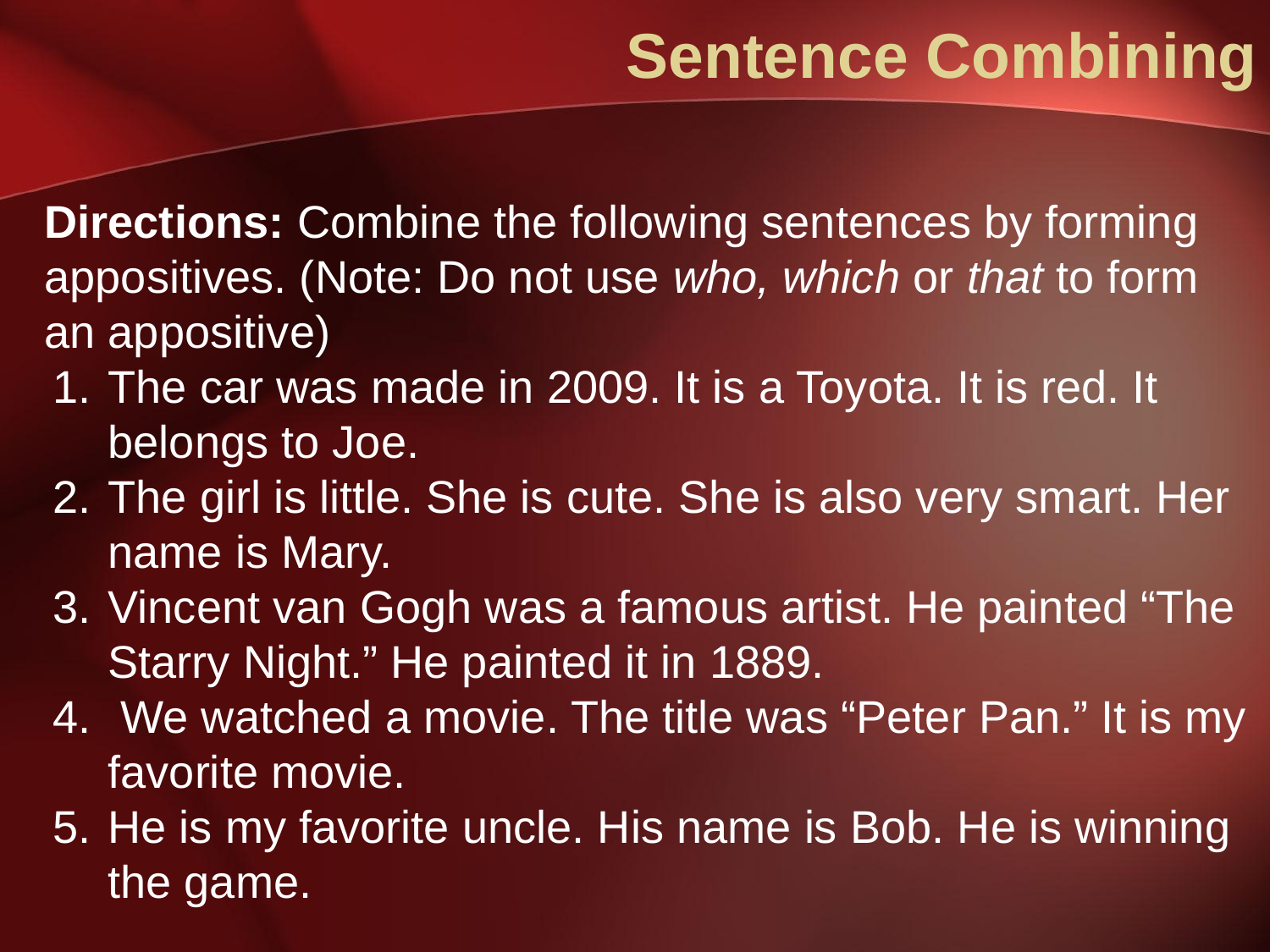

# Sentence Combining
Directions: Combine the following sentences by forming appositives. (Note: Do not use who, which or that to form an appositive)
The car was made in 2009. It is a Toyota. It is red. It belongs to Joe.
The girl is little. She is cute. She is also very smart. Her name is Mary.
Vincent van Gogh was a famous artist. He painted “The Starry Night.” He painted it in 1889.
 We watched a movie. The title was “Peter Pan.” It is my favorite movie.
He is my favorite uncle. His name is Bob. He is winning the game.